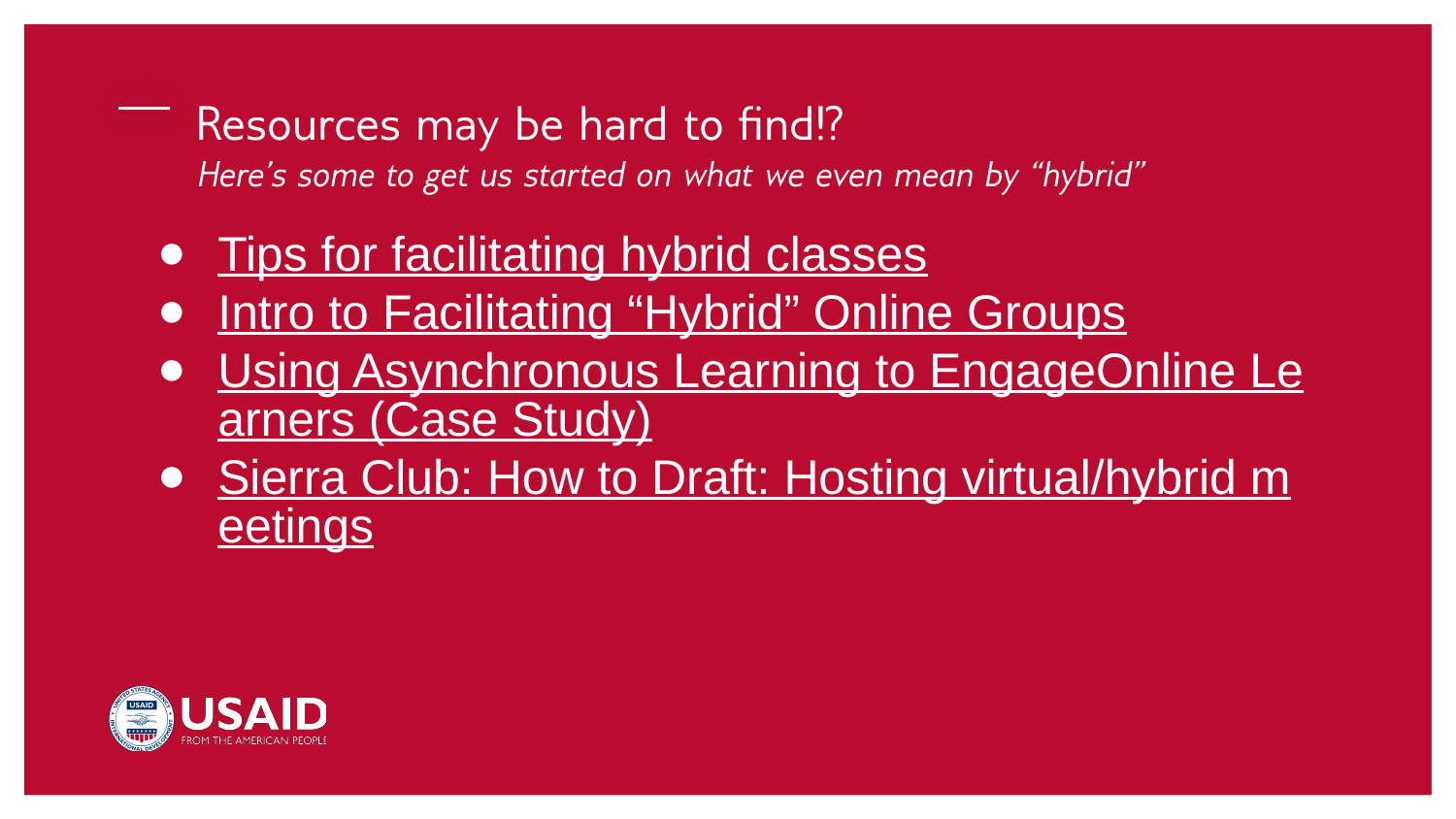

# Resources may be hard to find!? Here’s some to get us started on what we even mean by “hybrid”
Tips for facilitating hybrid classes
Intro to Facilitating “Hybrid” Online Groups
Using Asynchronous Learning to EngageOnline Learners (Case Study)
Sierra Club: How to Draft: Hosting virtual/hybrid meetings